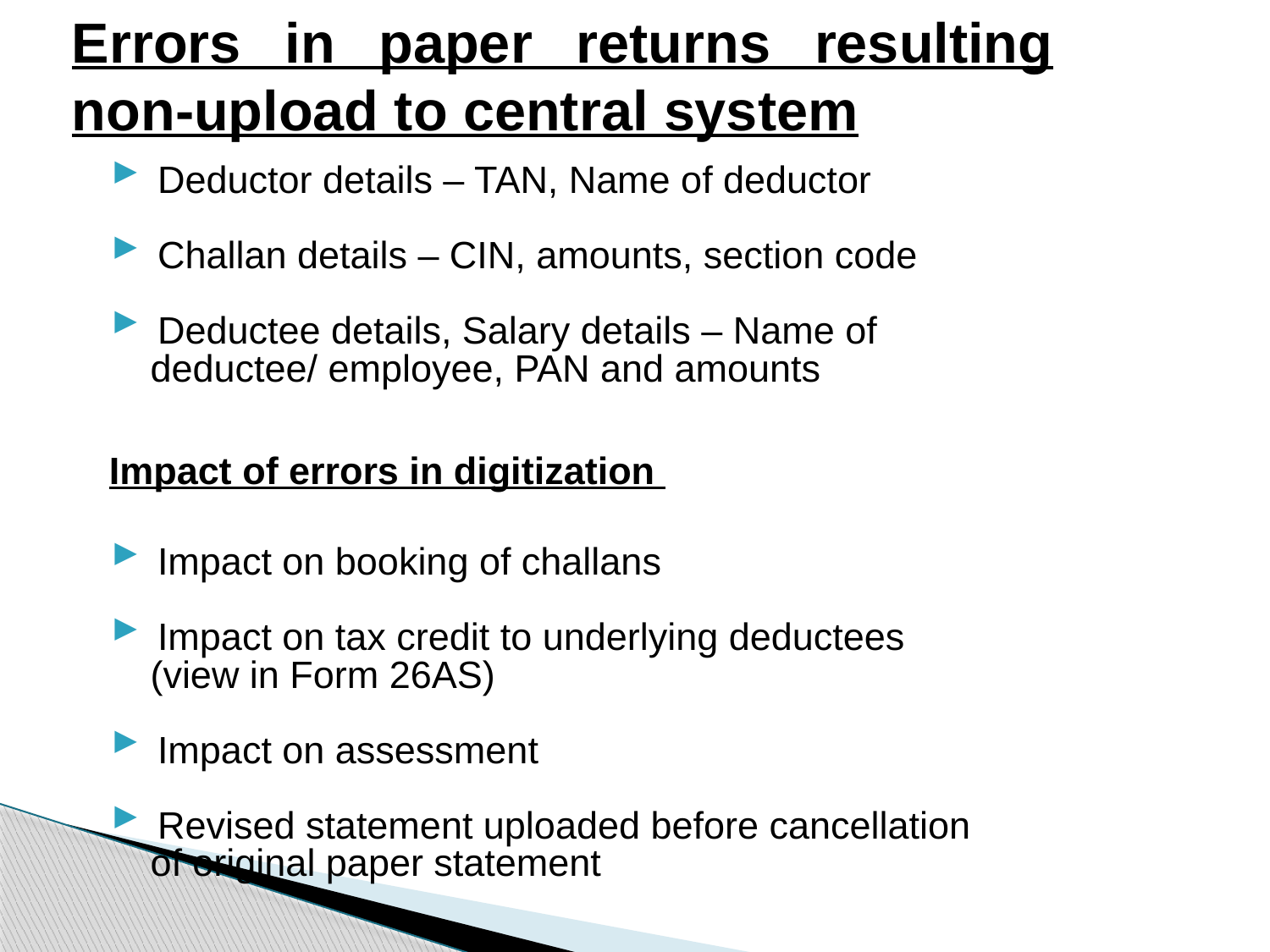

# Errors in paper returns resulting non-upload to central system
Deductor details – TAN, Name of deductor

Challan details – CIN, amounts, section code

Deductee details, Salary details – Name of
   deductee/ employee, PAN and amounts

Impact of errors in digitization

Impact on booking of challans

Impact on tax credit to underlying deductees
   (view in Form 26AS)

Impact on assessment

Revised statement uploaded before cancellation
   of original paper statement